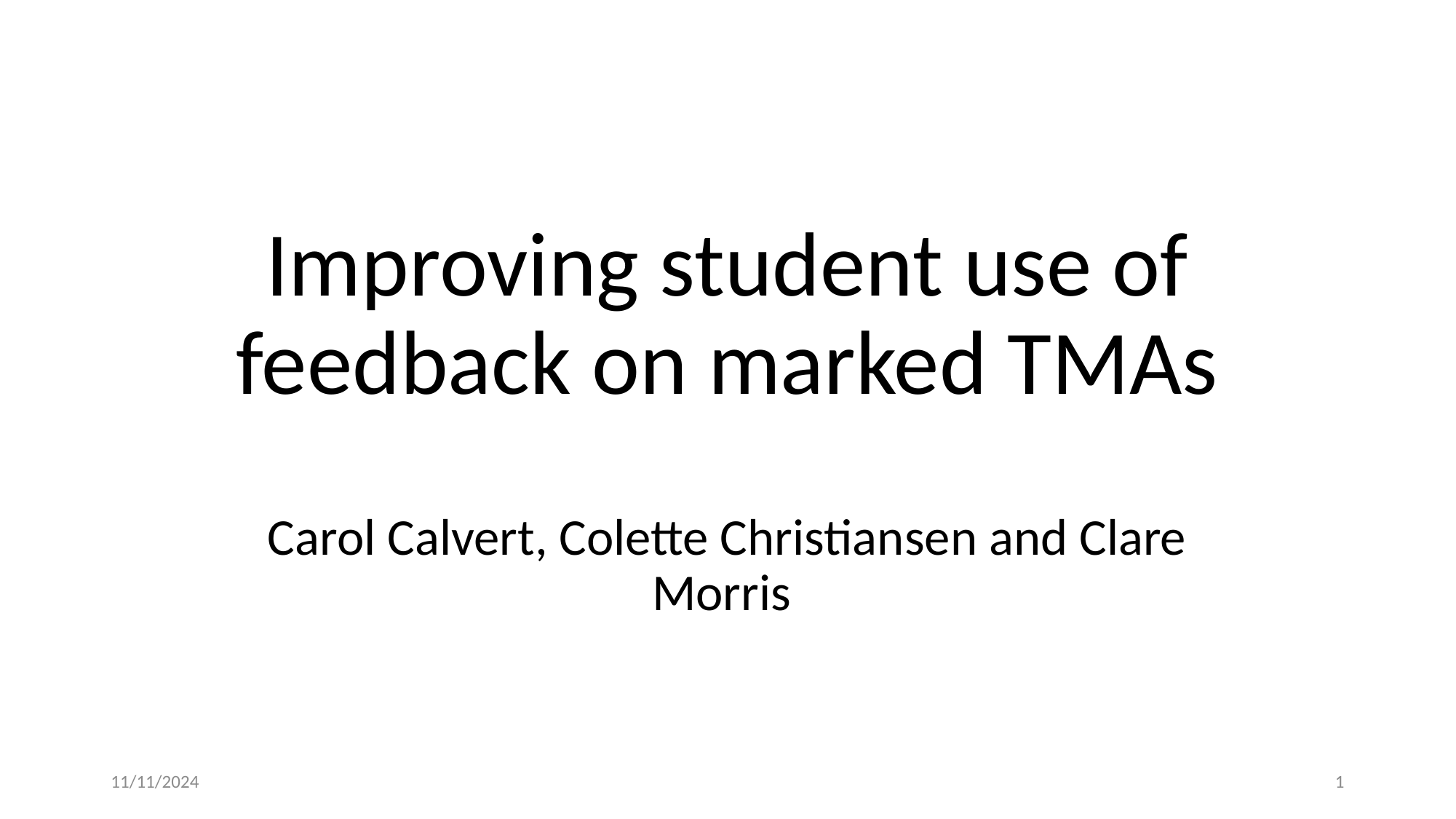

# Improving student use of feedback on marked TMAs

Carol Calvert, Colette Christiansen and Clare Morris
11/11/2024
1